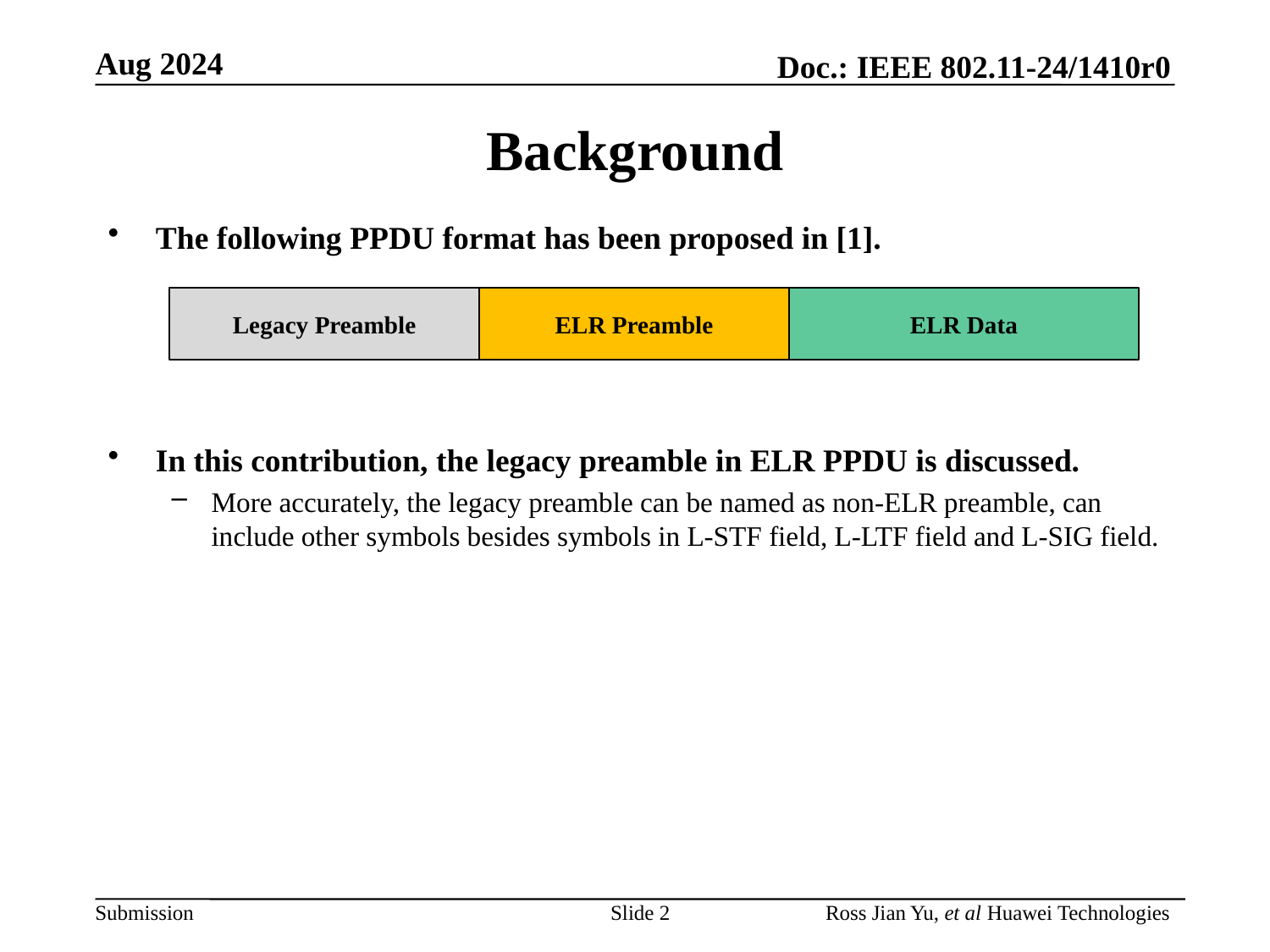

# Background
The following PPDU format has been proposed in [1].

In this contribution, the legacy preamble in ELR PPDU is discussed.
More accurately, the legacy preamble can be named as non-ELR preamble, can include other symbols besides symbols in L-STF field, L-LTF field and L-SIG field.

Legacy Preamble
ELR Preamble
ELR Data
Slide 2